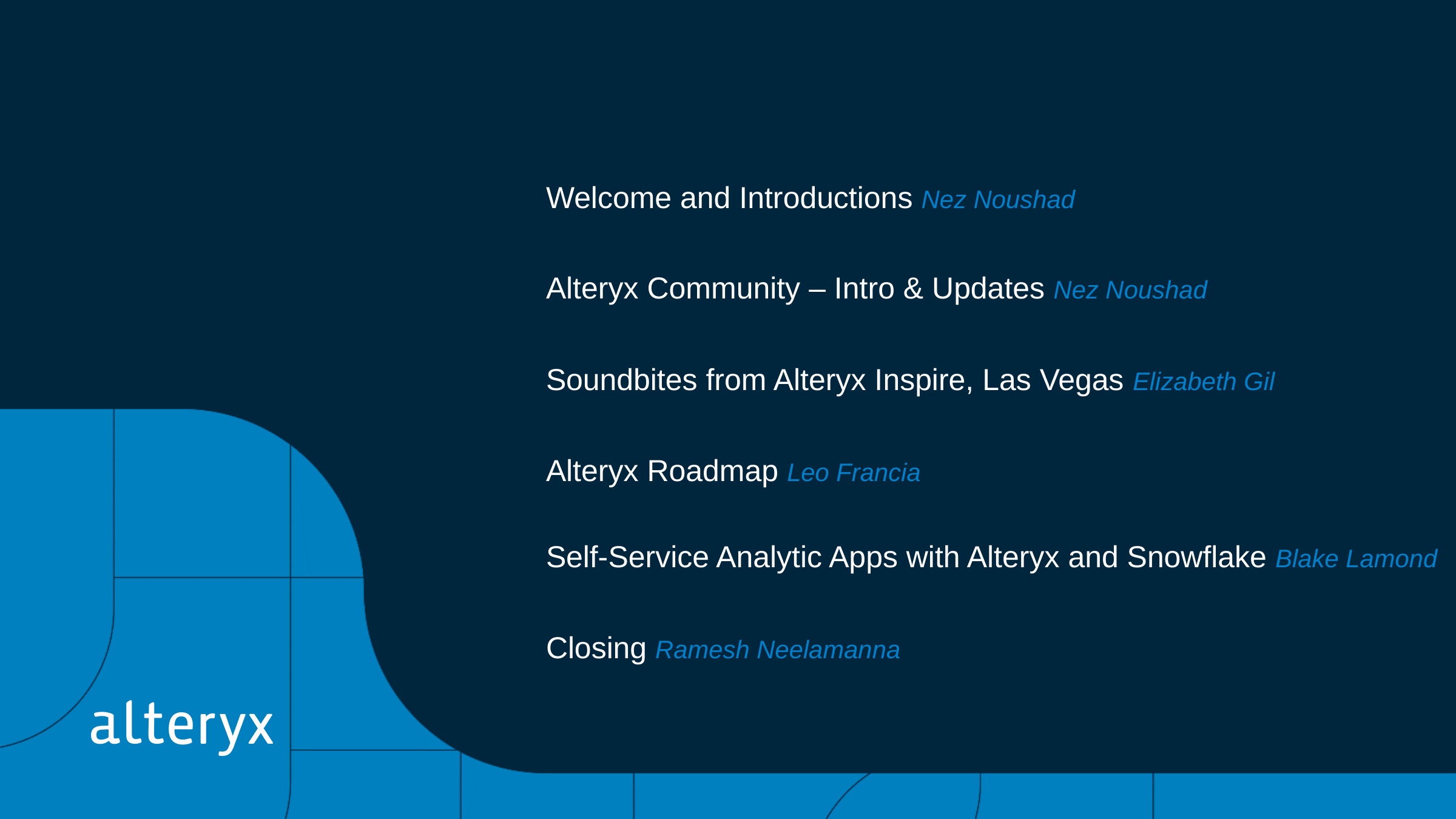

#
Welcome and Introductions Nez Noushad

Alteryx Community – Intro & Updates Nez Noushad

Soundbites from Alteryx Inspire, Las Vegas Elizabeth Gil

Alteryx Roadmap Leo Francia

Self-Service Analytic Apps with Alteryx and Snowflake Blake Lamond

Closing Ramesh Neelamanna